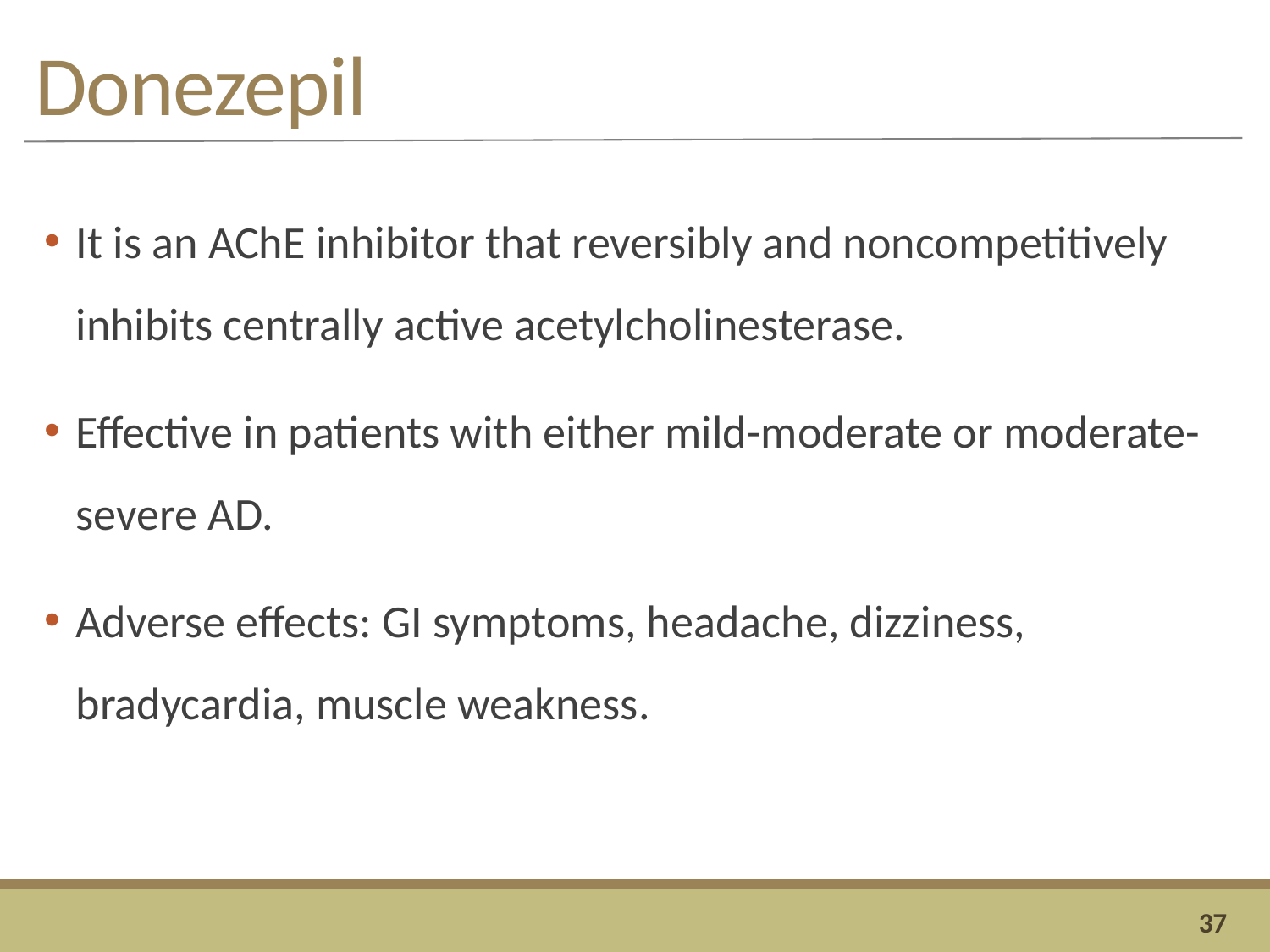

# Donezepil
It is an AChE inhibitor that reversibly and noncompetitively inhibits centrally active acetylcholinesterase.
Effective in patients with either mild-moderate or moderate-severe AD.
Adverse effects: GI symptoms, headache, dizziness, bradycardia, muscle weakness.

37